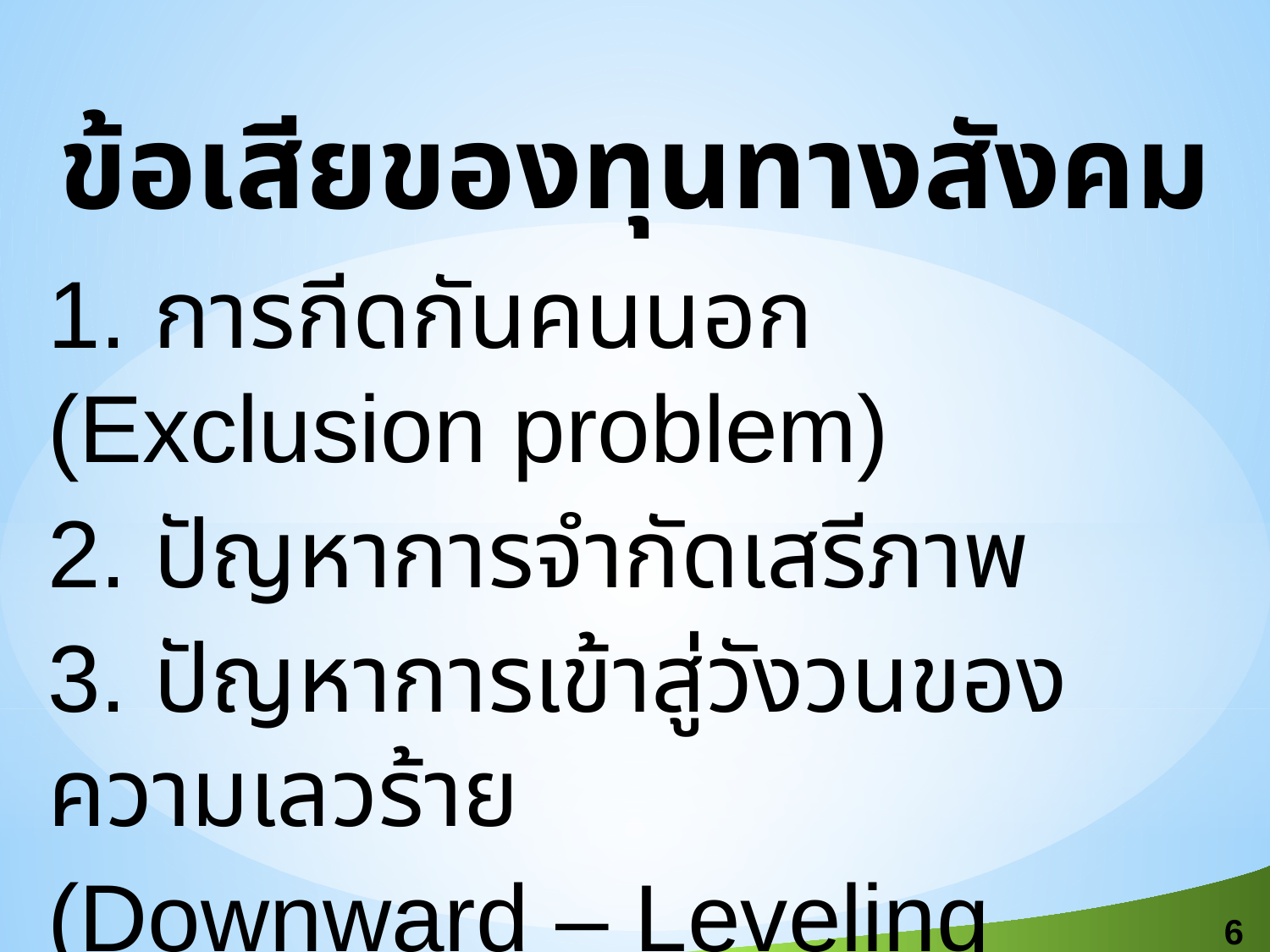

ข้อเสียของทุนทางสังคม
1. การกีดกันคนนอก (Exclusion problem)
2. ปัญหาการจำกัดเสรีภาพ
3. ปัญหาการเข้าสู่วังวนของความเลวร้าย
(Downward – Leveling Pressure)
6